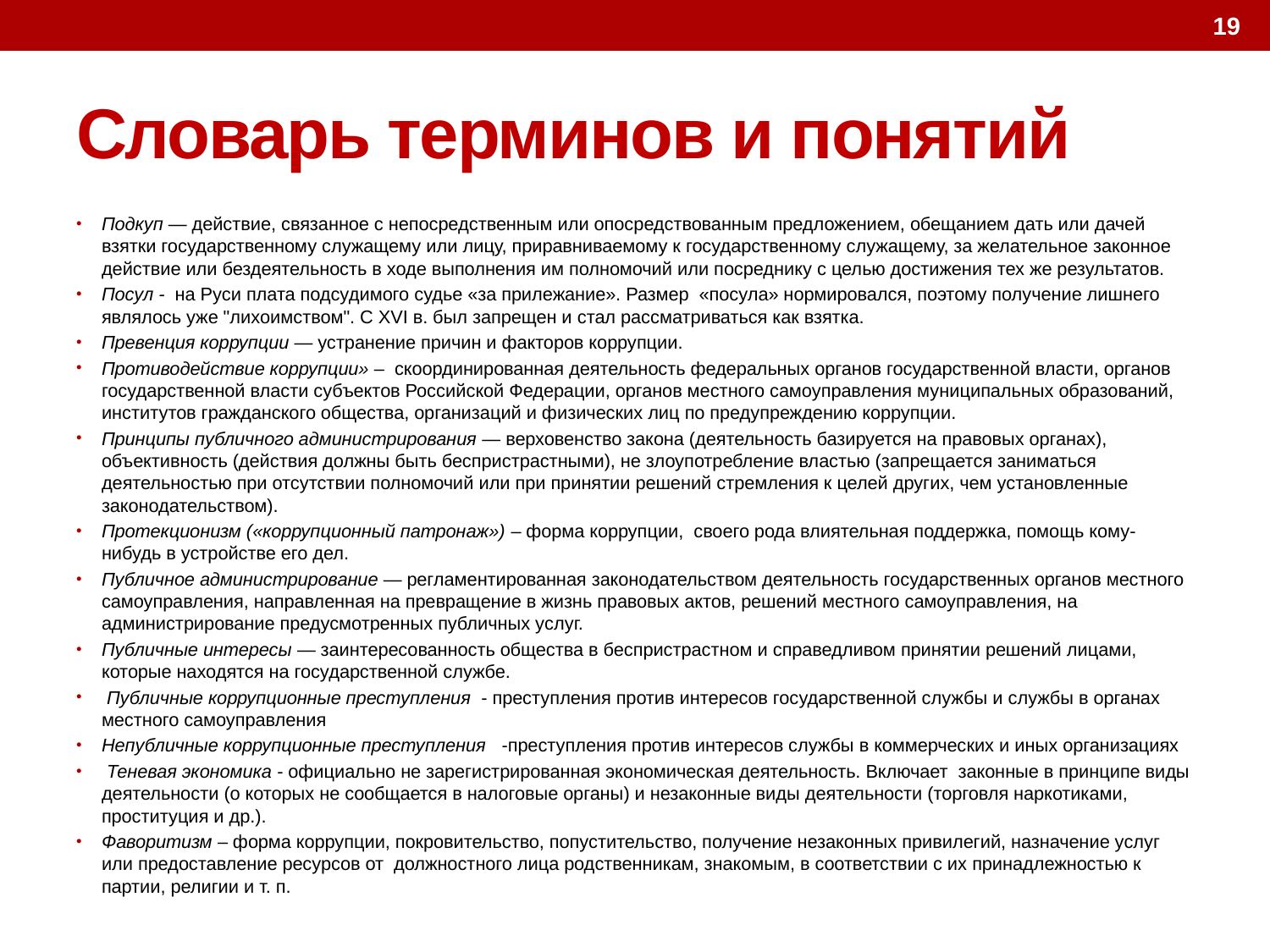

19
# Словарь терминов и понятий
Подкуп — действие, связанное с непосредственным или опосредствованным предложением, обещанием дать или дачей взятки государственному служащему или лицу, приравниваемому к государственному служащему, за желательное законное действие или бездеятельность в ходе выполнения им полномочий или посреднику с целью достижения тех же результатов.
Посул -  на Руси плата подсудимого судье «за прилежание». Размер  «посула» нормировался, поэтому получение лишнего являлось уже "лихоимством". С XVI в. был запрещен и стал рассматриваться как взятка.
Превенция коррупции — устранение причин и факторов коррупции.
Противодействие коррупции» –  скоординированная деятельность федеральных органов государственной власти, органов государственной власти субъектов Российской Федерации, органов местного самоуправления муниципальных образований, институтов гражданского общества, организаций и физических лиц по предупреждению коррупции.
Принципы публичного администрирования — верховенство закона (деятельность базируется на правовых органах), объективность (действия должны быть беспристрастными), не злоупотребление властью (запрещается заниматься деятельностью при отсутствии полномочий или при принятии решений стремления к целей других, чем установленные законодательством).
Протекционизм («коррупционный патронаж») – форма коррупции,  своего рода влиятельная поддержка, помощь кому-нибудь в устройстве его дел.
Публичное администрирование — регламентированная законодательством деятельность государственных органов местного самоуправления, направленная на превращение в жизнь правовых актов, решений местного самоуправления, на администрирование предусмотренных публичных услуг.
Публичные интересы — заинтересованность общества в беспристрастном и справедливом принятии решений лицами, которые находятся на государственной службе.
 Публичные коррупционные преступления  - преступления против интересов государственной службы и службы в органах местного самоуправления
Непубличные коррупционные преступления   -преступления против интересов службы в коммерческих и иных организациях
 Теневая экономика - официально не зарегистрированная экономическая деятельность. Включает  законные в принципе виды деятельности (о которых не сообщается в налоговые органы) и незаконные виды деятельности (торговля наркотиками, проституция и др.).
Фаворитизм – форма коррупции, покровительство, попустительство, получение незаконных привилегий, назначение услуг или предоставление ресурсов от  должностного лица родственникам, знакомым, в соответствии с их принадлежностью к партии, религии и т. п.